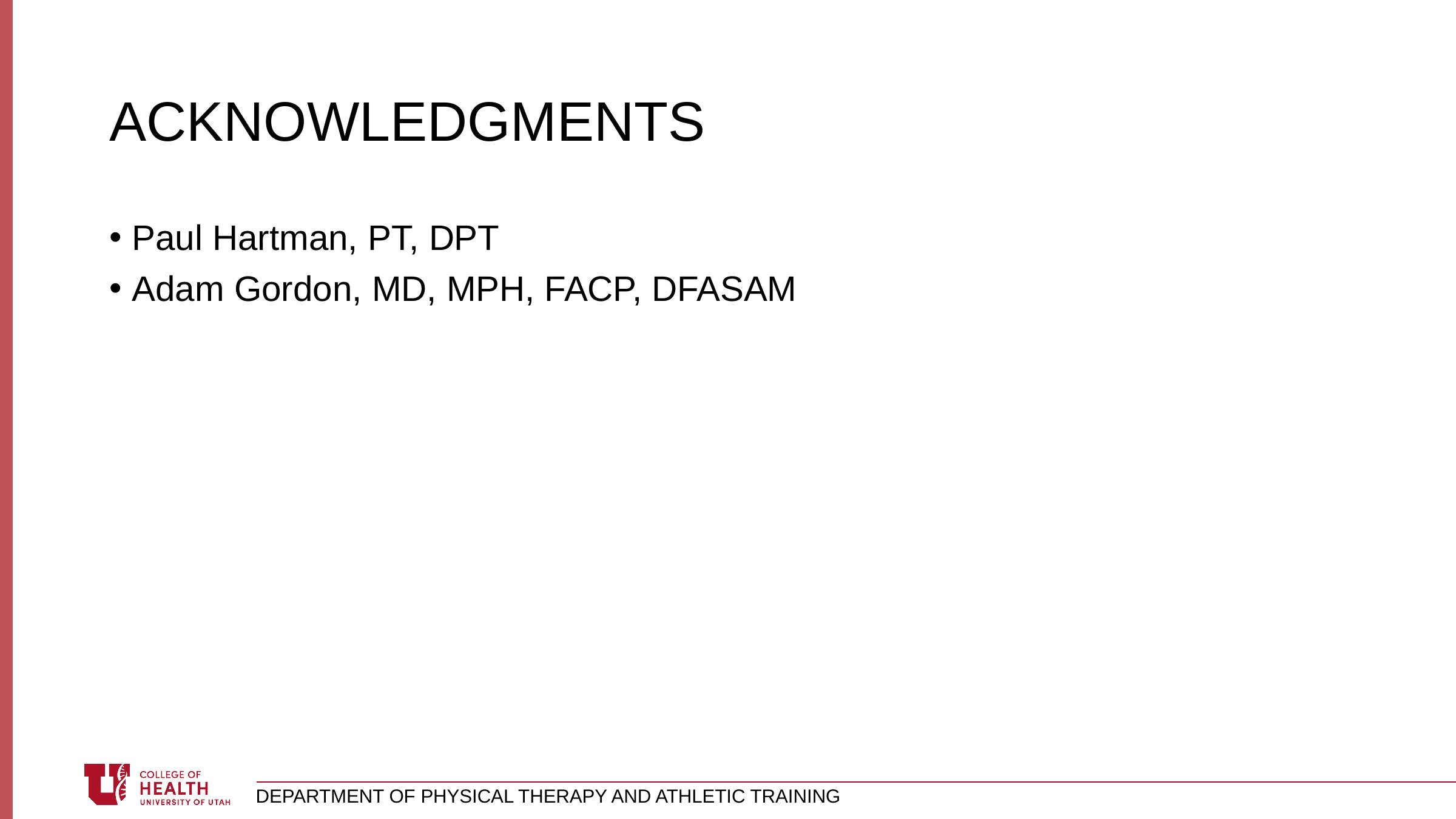

# Acknowledgments
Paul Hartman, PT, DPT
Adam Gordon, MD, MPH, FACP, DFASAM